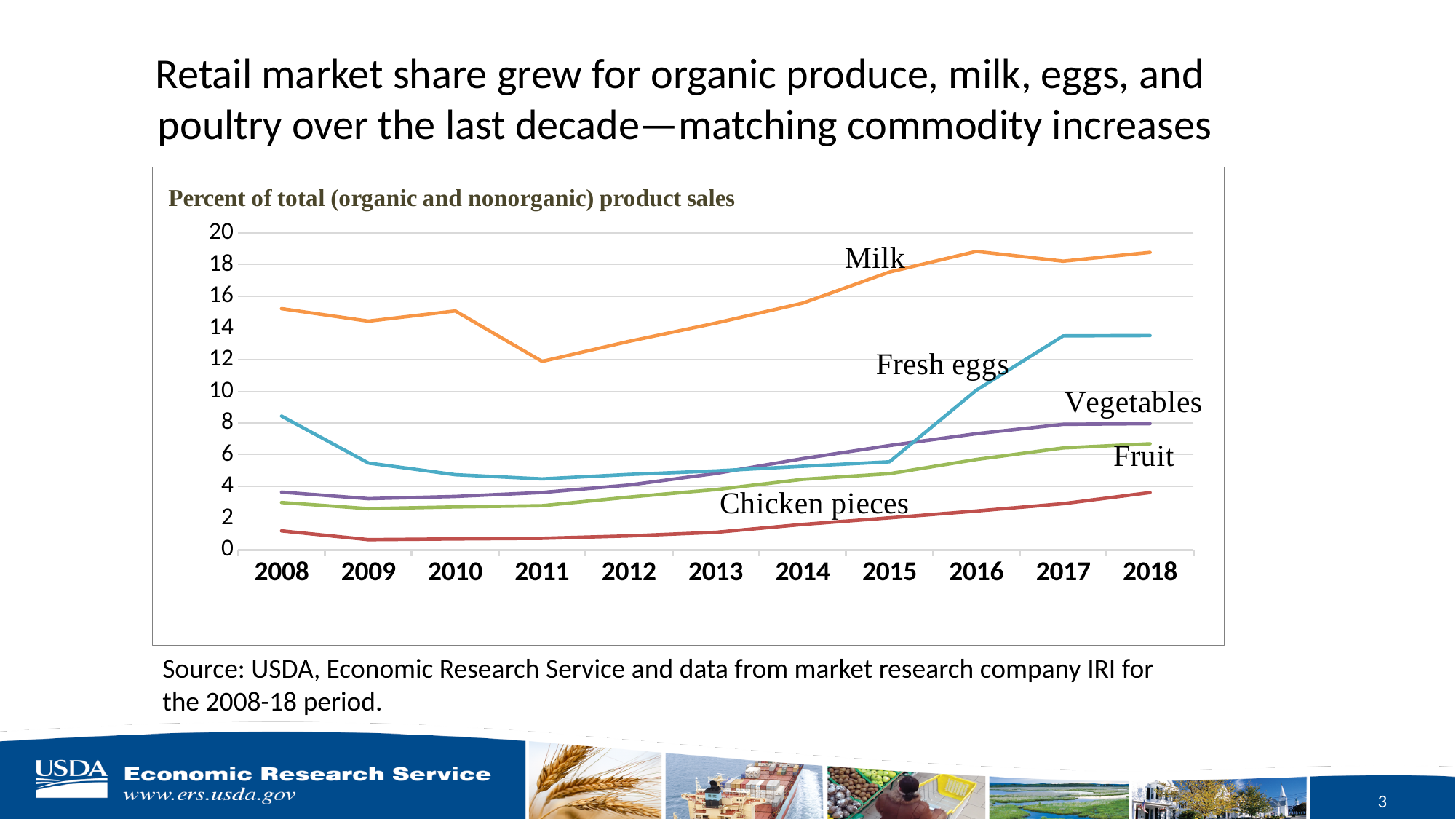

# Retail market share grew for organic produce, milk, eggs, and poultry over the last decade—matching commodity increases

### Chart

| Category |  | Poultry Pieces | Fruits | Vegetables | Fresh eggs | Milk |
|---|---|---|---|---|---|---|
| 2008 | None | 1.1884246156 | 2.9795895094 | 3.6378775551 | 8.43846525038363 | 15.2242834609969 |
| 2009 | None | 0.6367086999 | 2.5919661554 | 3.2255099944 | 5.47317866927634 | 14.4374751990715 |
| 2010 | None | 0.6835762208 | 2.7005290138 | 3.361889786 | 4.73618287423884 | 15.0784107826019 |
| 2011 | None | 0.7215071334 | 2.7798564083 | 3.6154012372 | 4.47017984243836 | 11.8925886803033 |
| 2012 | None | 0.8726196649 | 3.3213364791 | 4.0834720061 | 4.75124986424804 | 13.1586555538426 |
| 2013 | None | 1.1002294925 | 3.7972832291 | 4.8151943601 | 4.9735200839666 | 14.3144856275744 |
| 2014 | None | 1.5976571341 | 4.4425266943 | 5.748992014 | 5.26650514856686 | 15.5714573540565 |
| 2015 | None | 2.0135607673 | 4.8000555118 | 6.5804585827 | 5.55200707170349 | 17.5370125338903 |
| 2016 | None | 2.4428352691 | 5.6966004367 | 7.3259480142 | 10.0720915861492 | 18.8389488815512 |
| 2017 | None | 2.9057613433 | 6.4286260818 | 7.9205090348 | 13.5055281590651 | 18.2249574145733 |
| 2018 | None | 3.6083234052 | 6.6928400789 | 7.9619640977 | 13.5284885665228 | 18.7808903038187 |
Source: USDA, Economic Research Service and data from market research company IRI for the 2008-18 period.